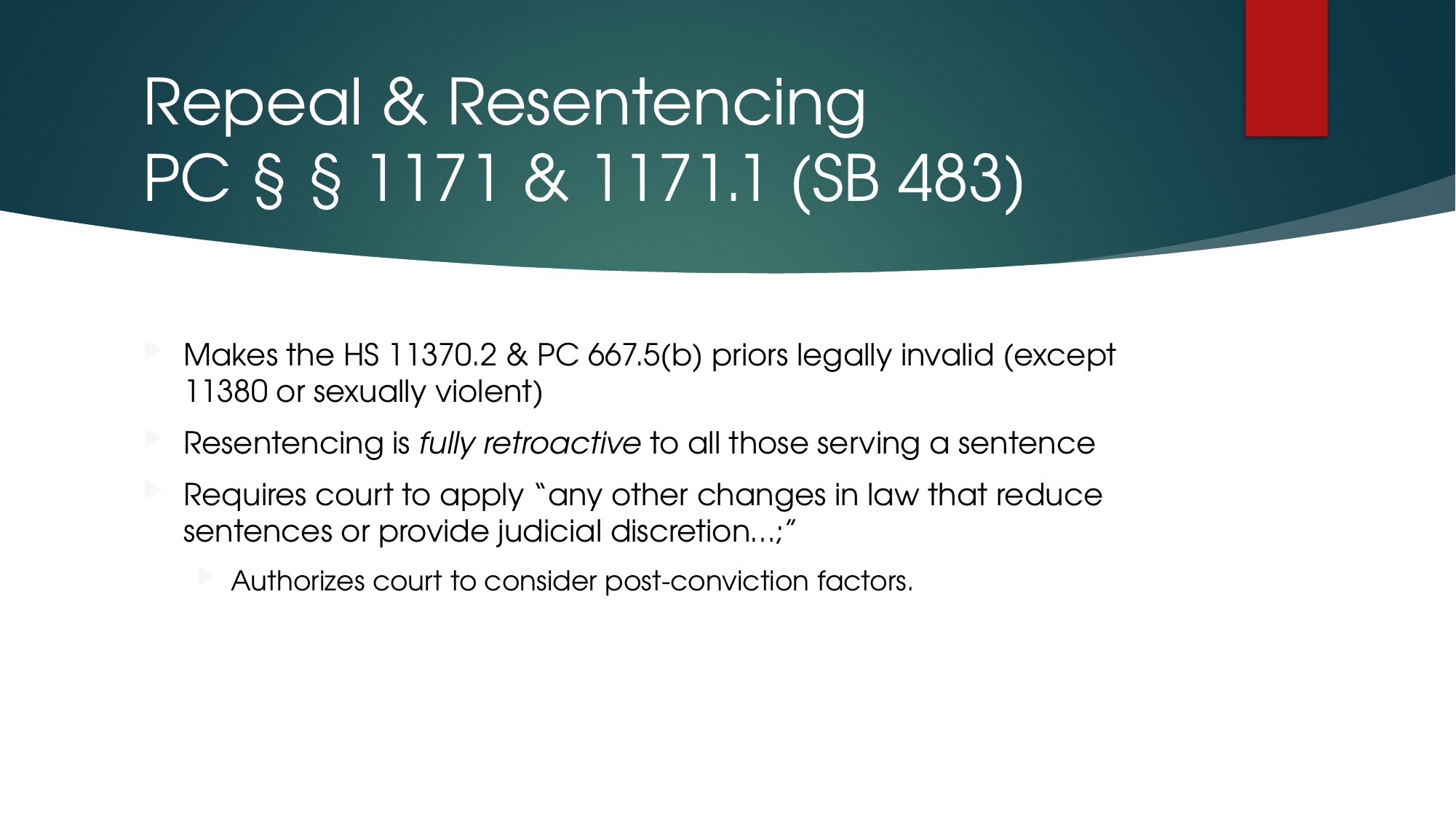

# Repeal & Resentencing PC § § 1171 & 1171.1 (SB 483)

Makes the HS 11370.2 & PC 667.5(b) priors legally invalid (except 11380 or sexually violent)
Resentencing is fully retroactive to all those serving a sentence
Requires court to apply “any other changes in law that reduce sentences or provide judicial discretion…;”
Authorizes court to consider post-conviction factors.